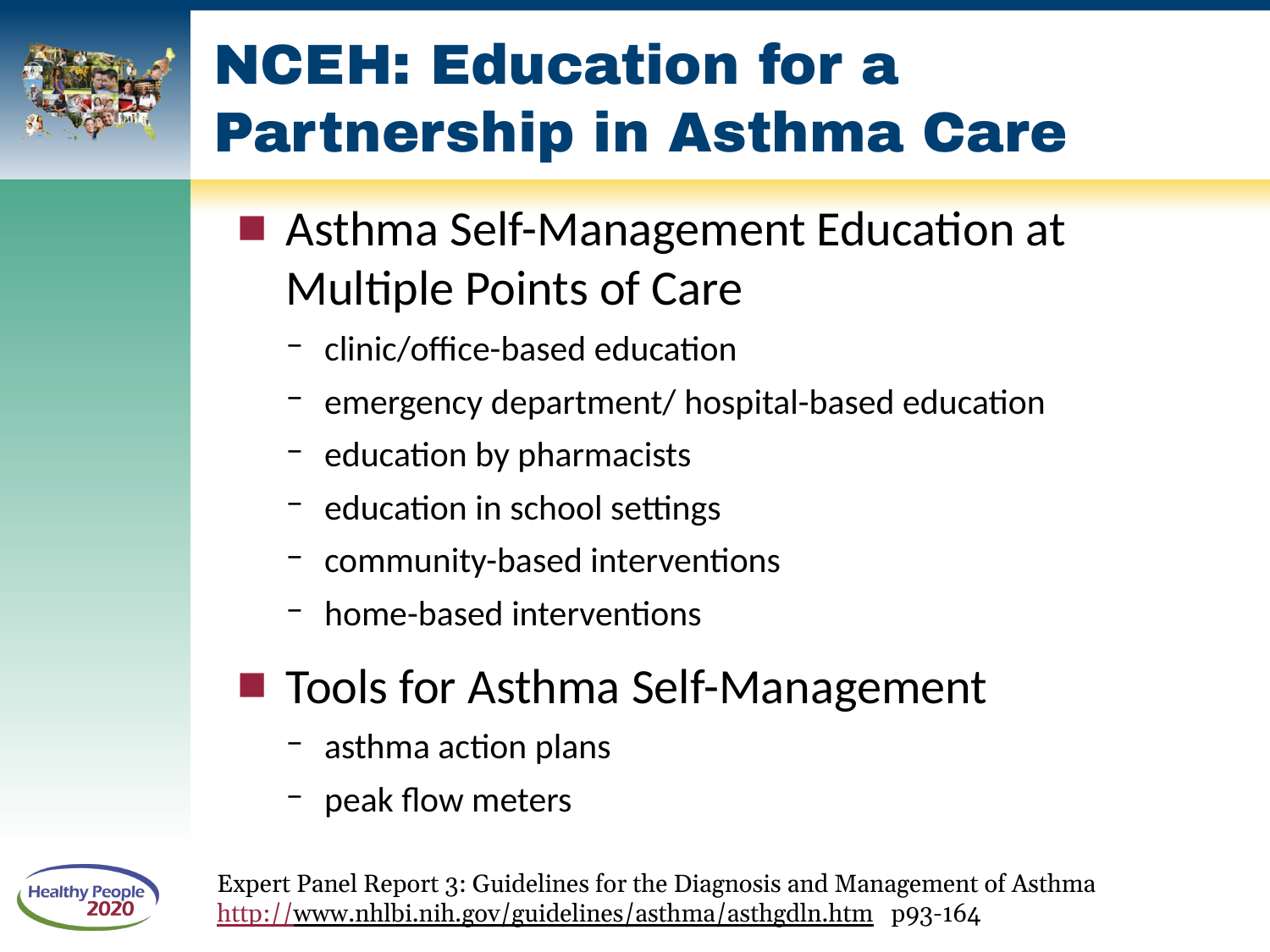

# NCEH: Education for a Partnership in Asthma Care
Asthma Self-Management Education at Multiple Points of Care
clinic/office-based education
emergency department/ hospital-based education
education by pharmacists
education in school settings
community-based interventions
home-based interventions
Tools for Asthma Self-Management
asthma action plans
peak flow meters

Expert Panel Report 3: Guidelines for the Diagnosis and Management of Asthma
http://www.nhlbi.nih.gov/guidelines/asthma/asthgdln.htm   p93-164